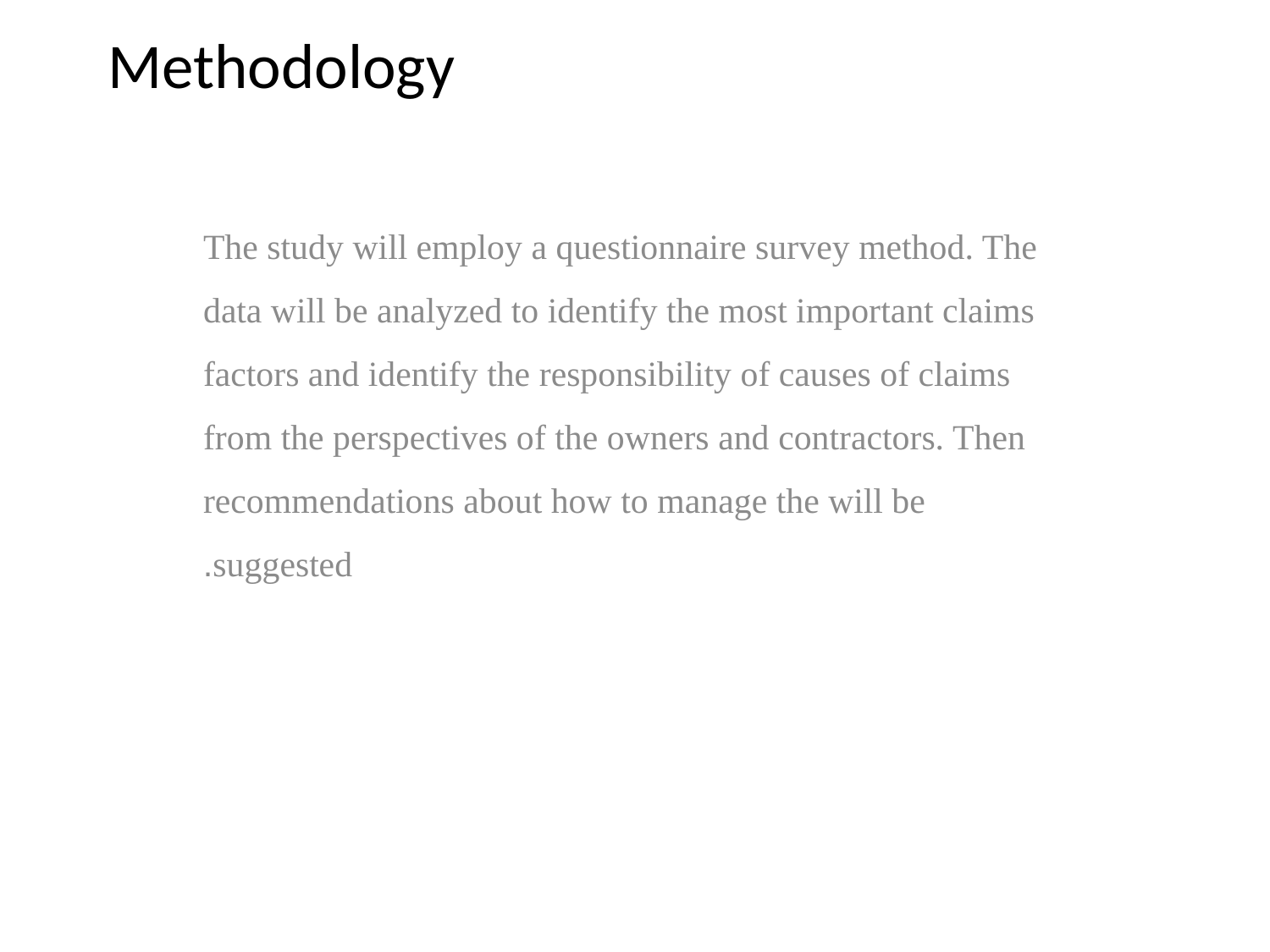

# Methodology
The study will employ a questionnaire survey method. The data will be analyzed to identify the most important claims factors and identify the responsibility of causes of claims from the perspectives of the owners and contractors. Then recommendations about how to manage the will be suggested.